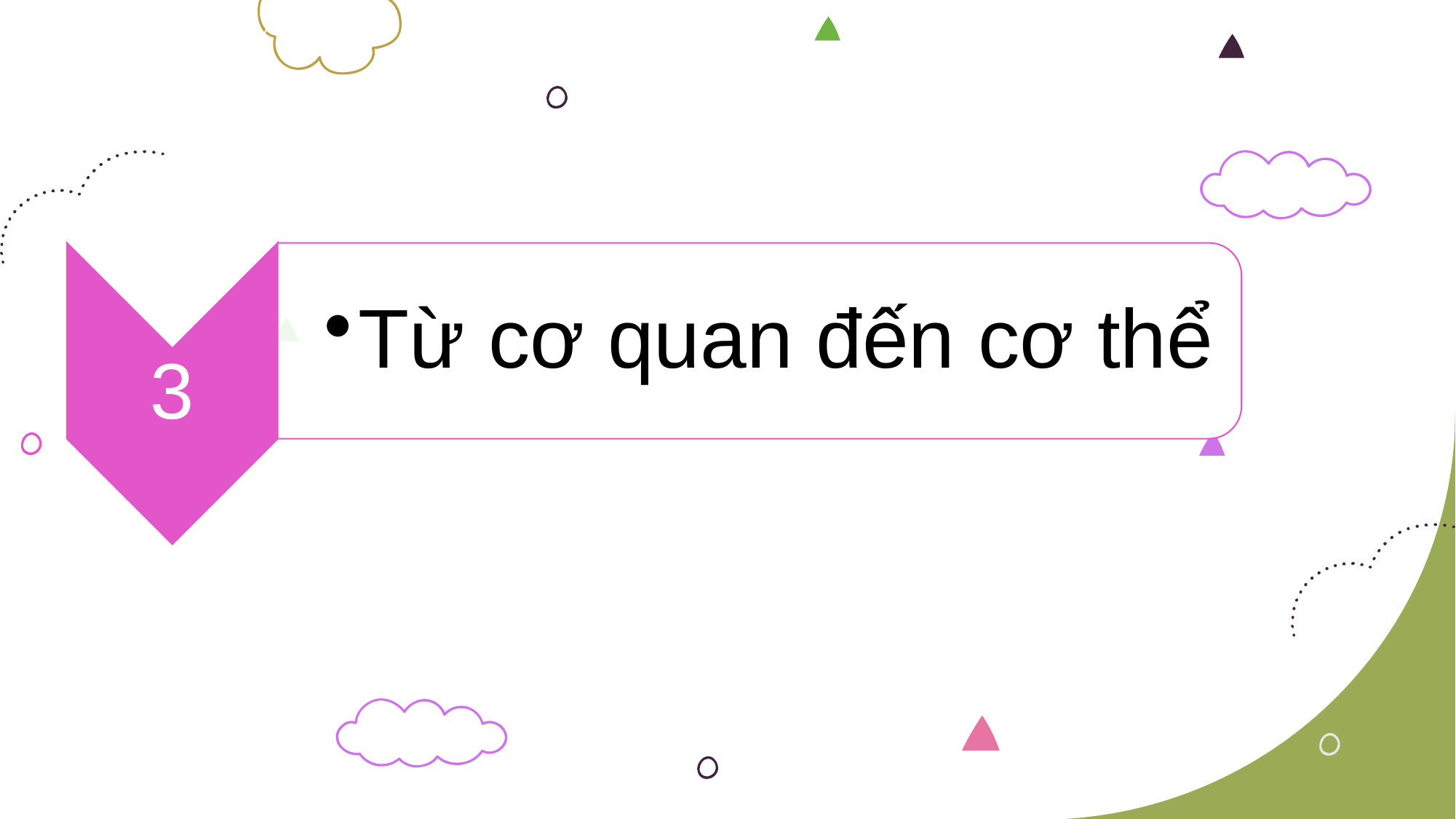

3
Từ cơ quan đến cơ thể